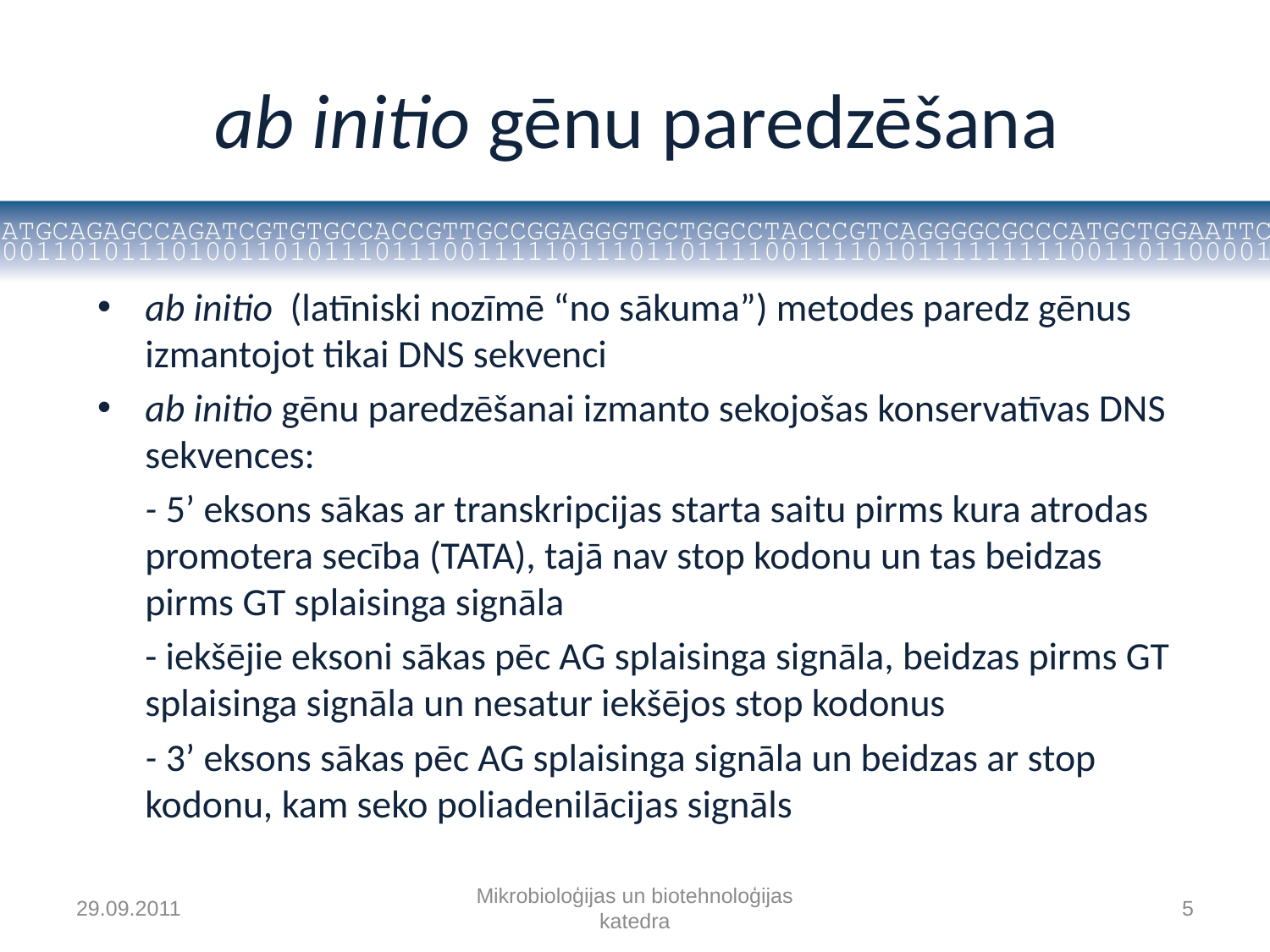

# ab initio gēnu paredzēšana
ab initio  (latīniski nozīmē “no sākuma”) metodes paredz gēnus izmantojot tikai DNS sekvenci
ab initio gēnu paredzēšanai izmanto sekojošas konservatīvas DNS sekvences:
	- 5’ eksons sākas ar transkripcijas starta saitu pirms kura atrodas promotera secība (TATA), tajā nav stop kodonu un tas beidzas pirms GT splaisinga signāla
	- iekšējie eksoni sākas pēc AG splaisinga signāla, beidzas pirms GT splaisinga signāla un nesatur iekšējos stop kodonus
	- 3’ eksons sākas pēc AG splaisinga signāla un beidzas ar stop kodonu, kam seko poliadenilācijas signāls
29.09.2011
Mikrobioloģijas un biotehnoloģijas katedra
5